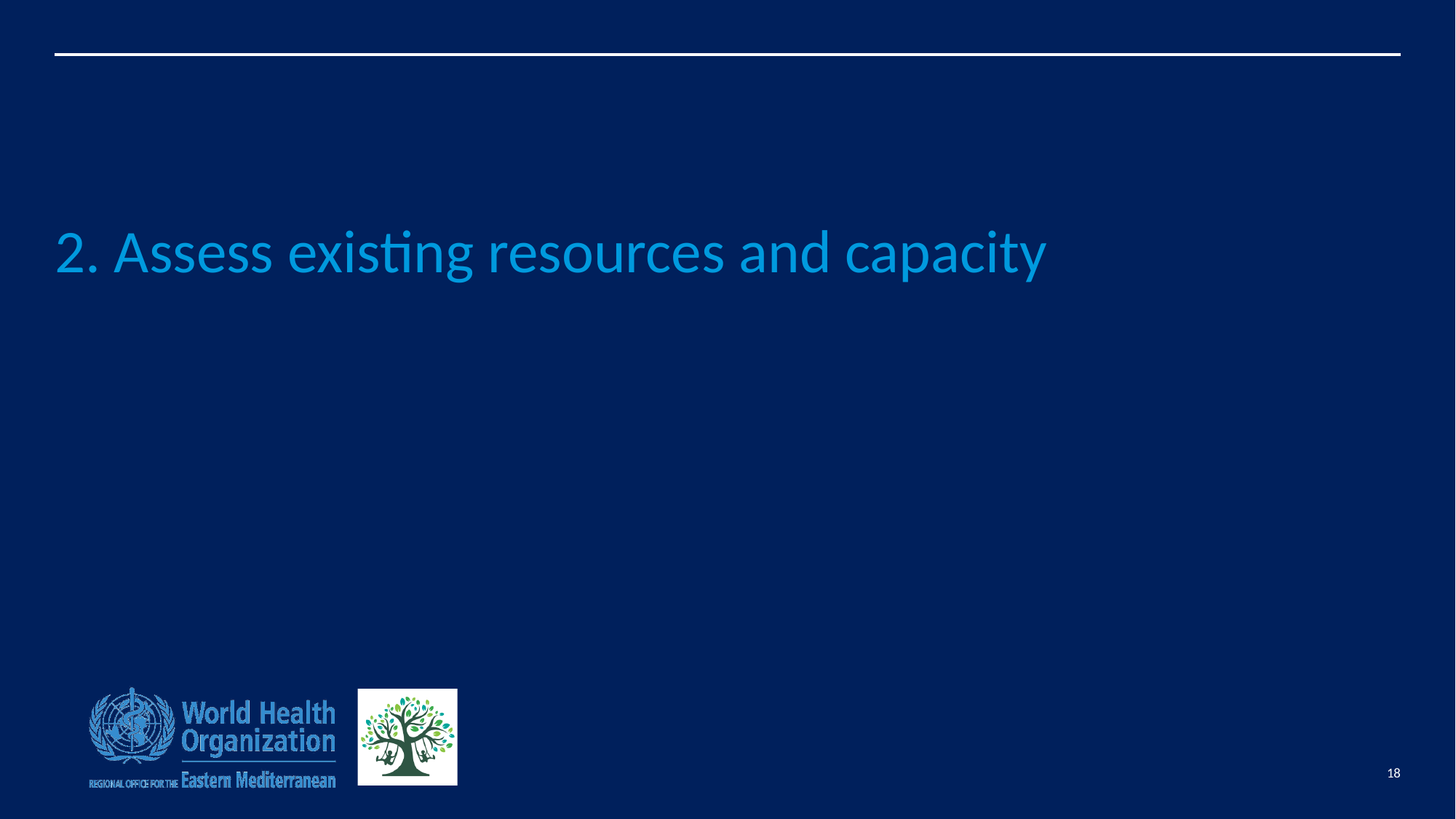

# 2. Assess existing resources and capacity
18